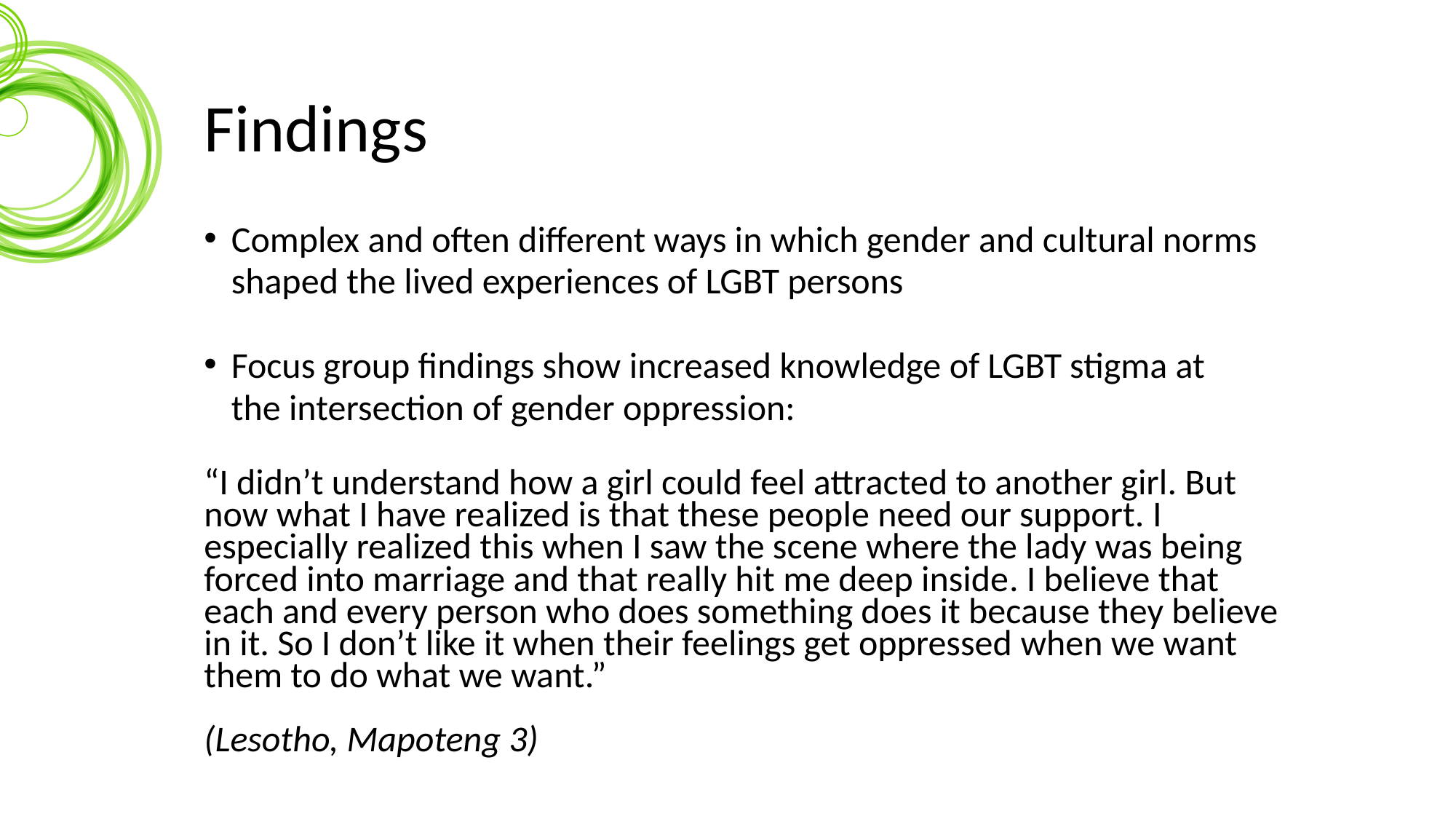

# Findings
Complex and often different ways in which gender and cultural norms shaped the lived experiences of LGBT persons
Focus group findings show increased knowledge of LGBT stigma at
the intersection of gender oppression:
“I didn’t understand how a girl could feel attracted to another girl. But now what I have realized is that these people need our support. I especially realized this when I saw the scene where the lady was being forced into marriage and that really hit me deep inside. I believe that each and every person who does something does it because they believe in it. So I don’t like it when their feelings get oppressed when we want them to do what we want.”
(Lesotho, Mapoteng 3)